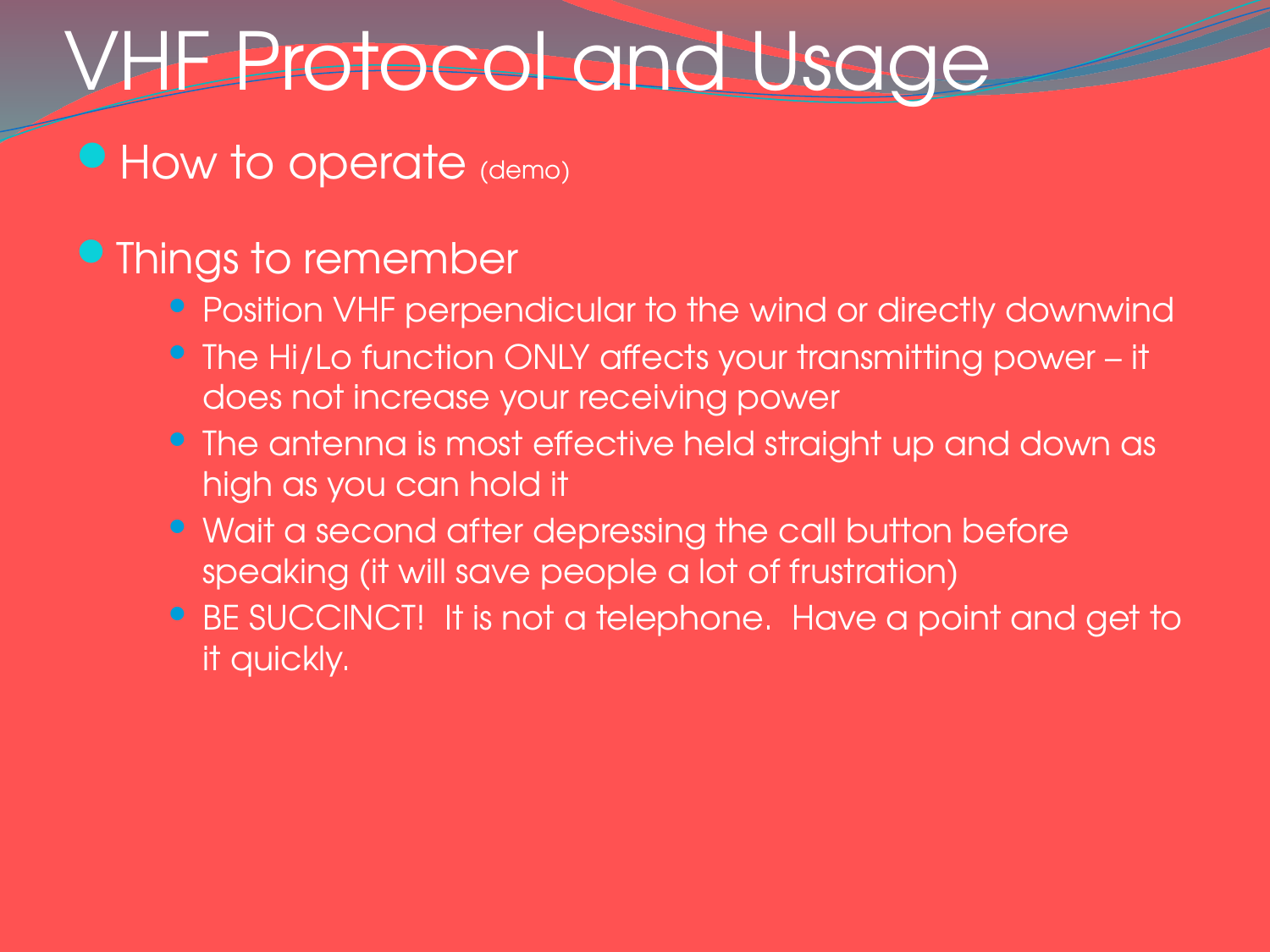

# VHF Protocol and Usage
How to operate (demo)

Things to remember
Position VHF perpendicular to the wind or directly downwind
The Hi/Lo function ONLY affects your transmitting power – it does not increase your receiving power
The antenna is most effective held straight up and down as high as you can hold it
Wait a second after depressing the call button before speaking (it will save people a lot of frustration)
BE SUCCINCT!  It is not a telephone.  Have a point and get to it quickly.